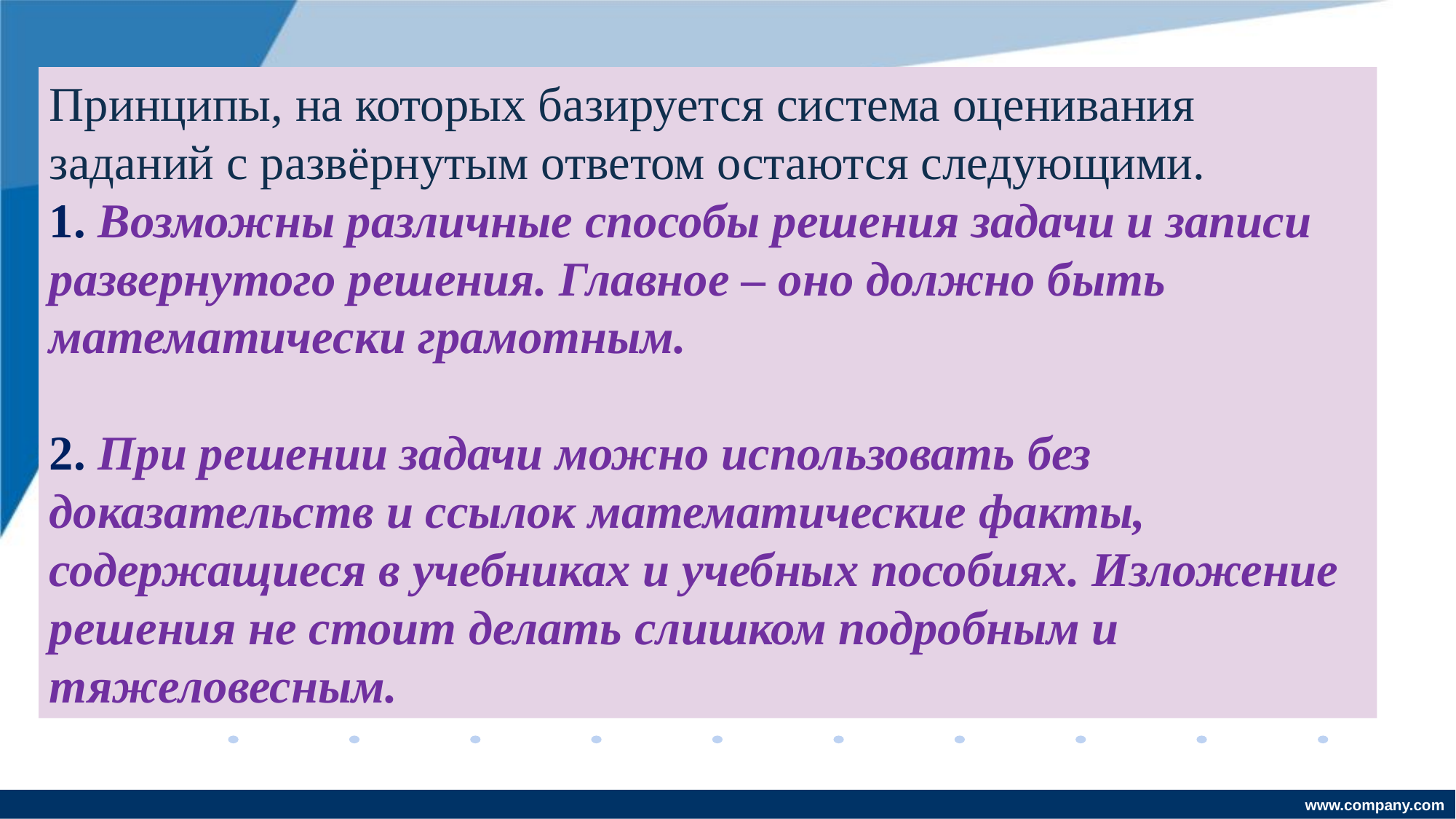

Принципы, на которых базируется система оценивания заданий с развёрнутым ответом остаются следующими.
1. Возможны различные способы решения задачи и записи развернутого решения. Главное – оно должно быть математически грамотным.
2. При решении задачи можно использовать без доказательств и ссылок математические факты, содержащиеся в учебниках и учебных пособиях. Изложение решения не стоит делать слишком подробным и тяжеловесным.